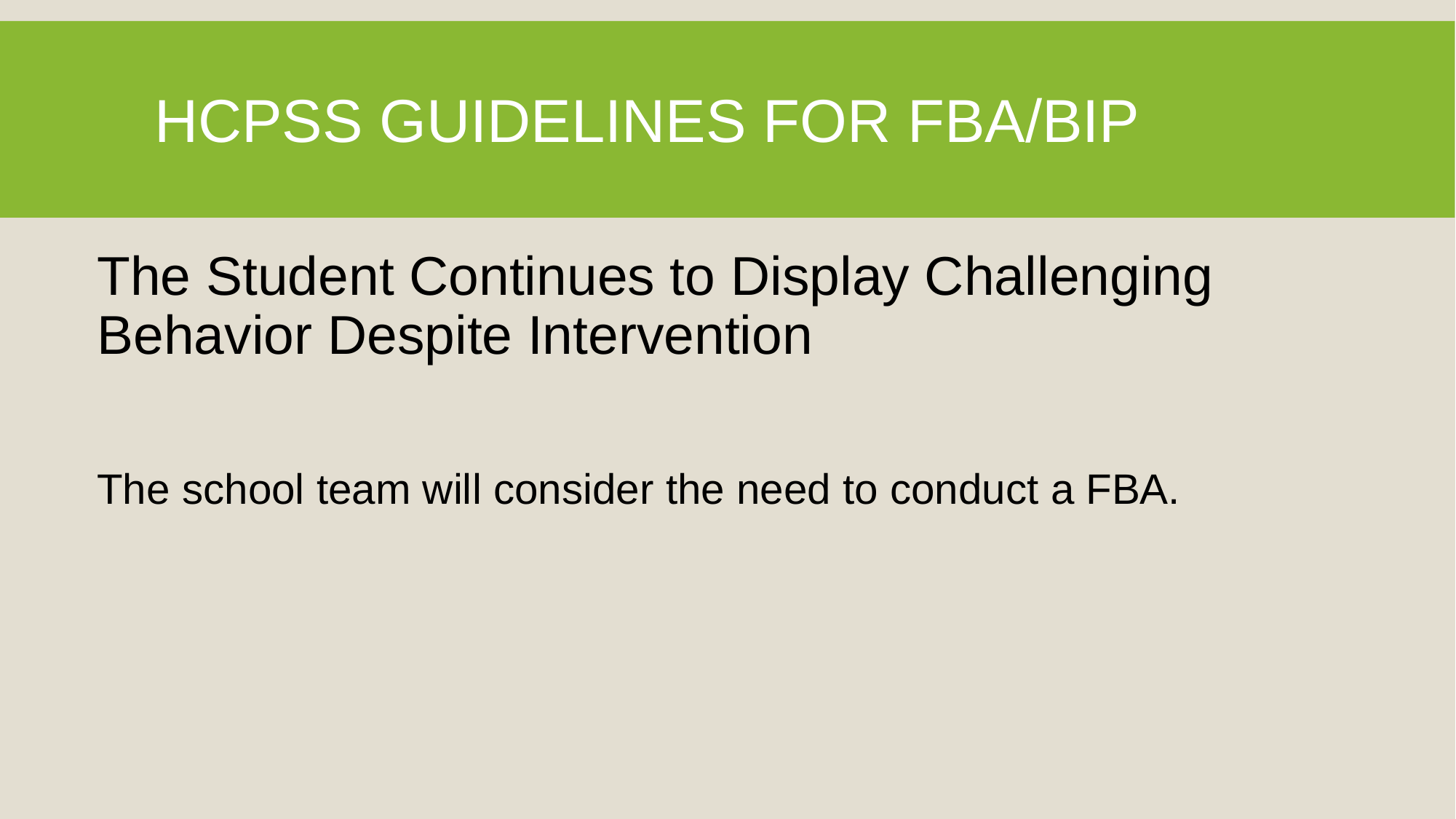

# HCPSS Guidelines for FBA/BIP
The Student Continues to Display Challenging Behavior Despite Intervention

The school team will consider the need to conduct a FBA.